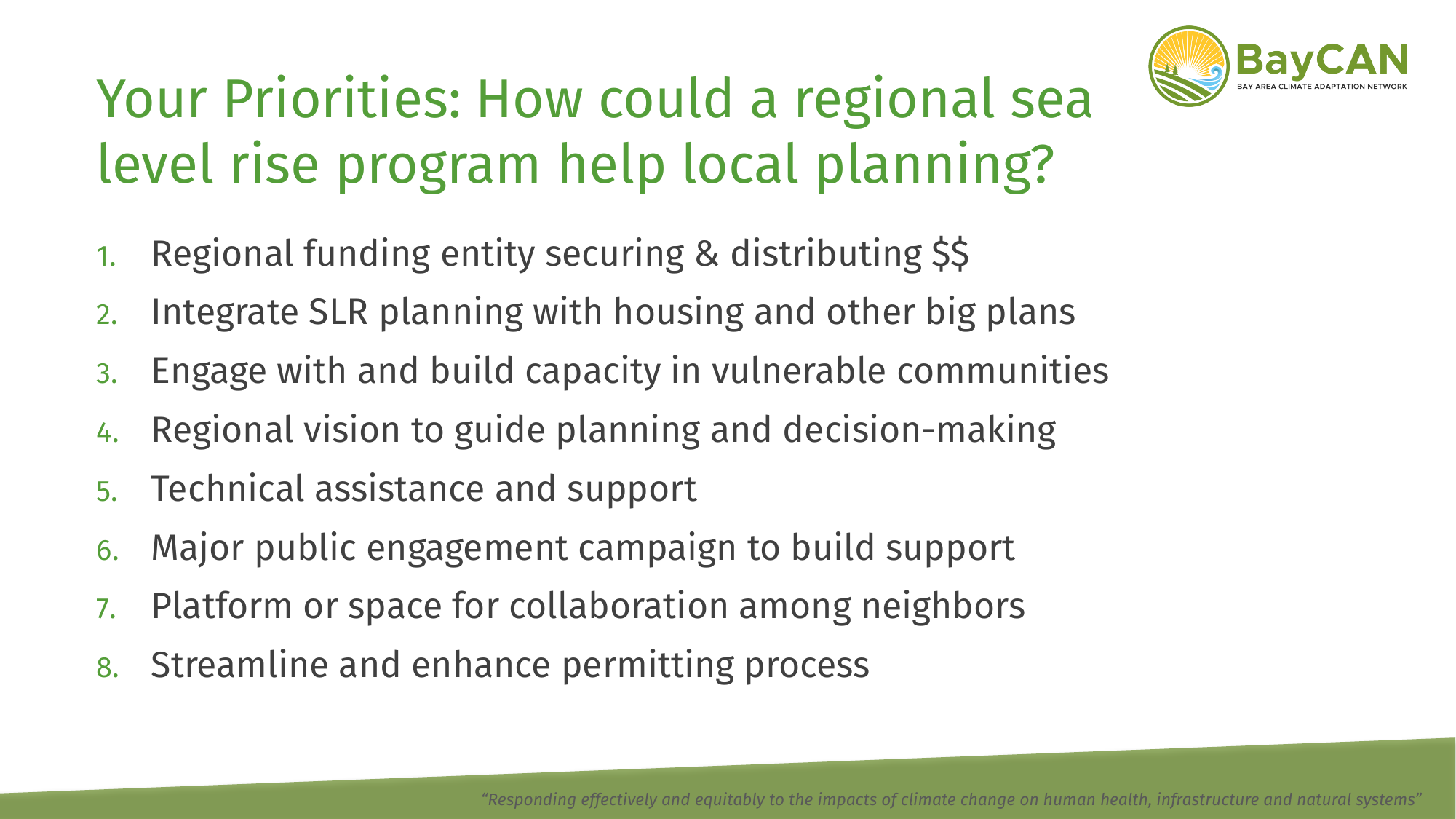

# Your Priorities: How could a regional sea level rise program help local planning?
Regional funding entity securing & distributing $$
Integrate SLR planning with housing and other big plans
Engage with and build capacity in vulnerable communities
Regional vision to guide planning and decision-making
Technical assistance and support
Major public engagement campaign to build support
Platform or space for collaboration among neighbors
Streamline and enhance permitting process